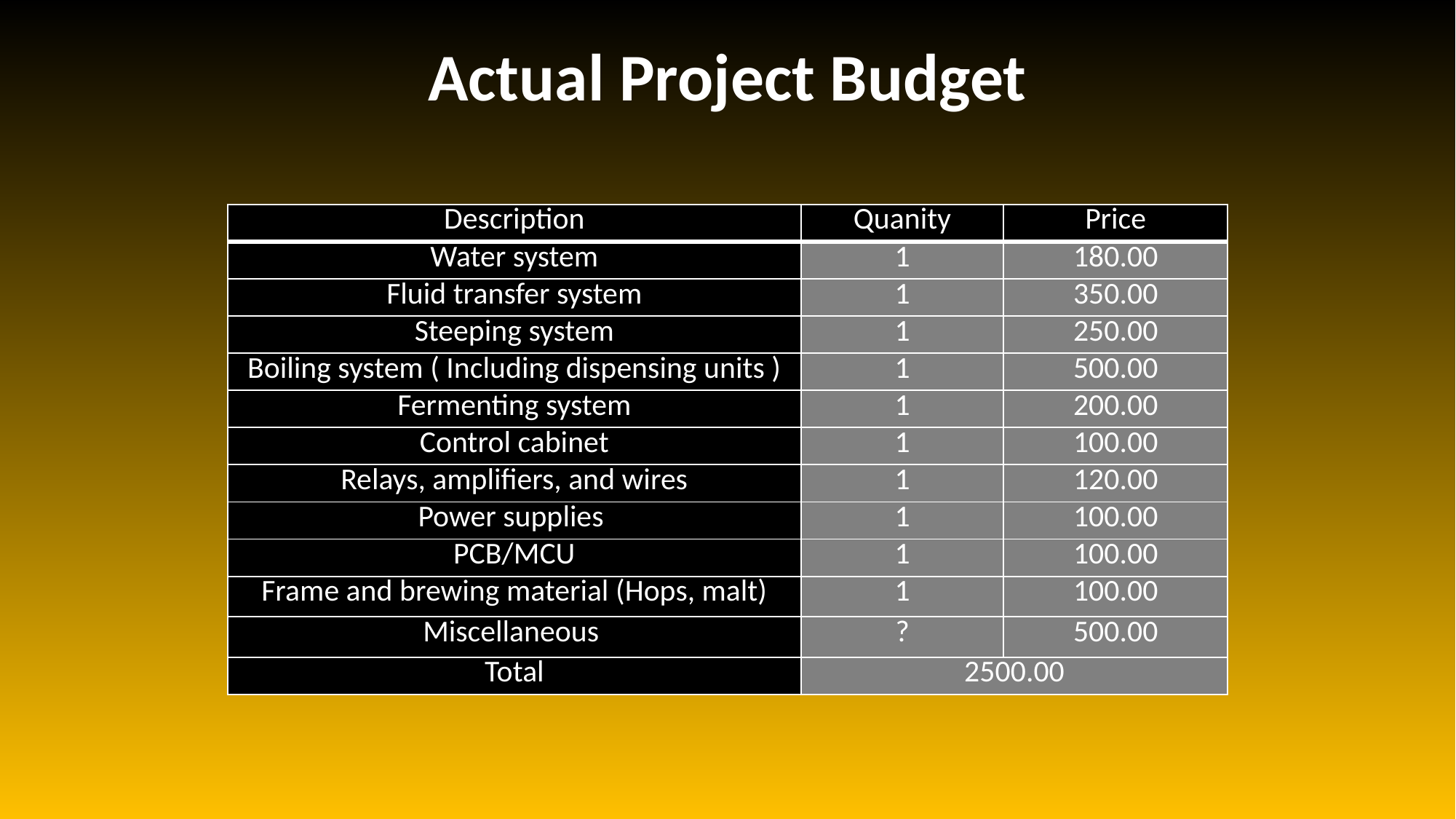

# Actual Project Budget
| Description | Quanity | Price |
| --- | --- | --- |
| Water system | 1 | 180.00 |
| Fluid transfer system | 1 | 350.00 |
| Steeping system | 1 | 250.00 |
| Boiling system ( Including dispensing units ) | 1 | 500.00 |
| Fermenting system | 1 | 200.00 |
| Control cabinet | 1 | 100.00 |
| Relays, amplifiers, and wires | 1 | 120.00 |
| Power supplies | 1 | 100.00 |
| PCB/MCU | 1 | 100.00 |
| Frame and brewing material (Hops, malt) | 1 | 100.00 |
| Miscellaneous | ? | 500.00 |
| Total | 2500.00 |  |